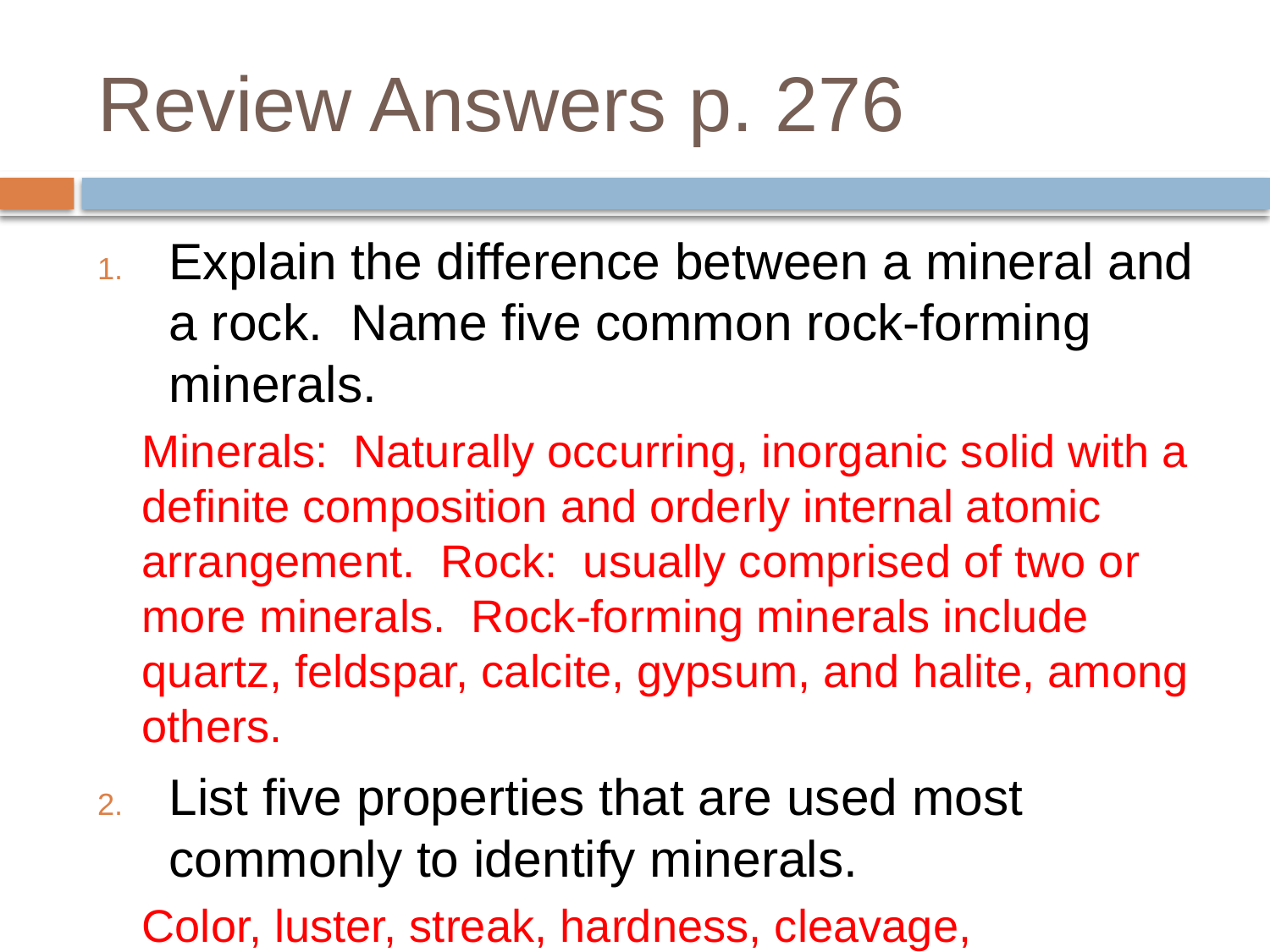

# Review Answers p. 276
Explain the difference between a mineral and a rock.  Name five common rock-forming minerals.
Minerals:  Naturally occurring, inorganic solid with a definite composition and orderly internal atomic arrangement.  Rock:  usually comprised of two or more minerals.  Rock-forming minerals include quartz, feldspar, calcite, gypsum, and halite, among others.
List five properties that are used most commonly to identify minerals.
Color, luster, streak, hardness, cleavage, magnetism